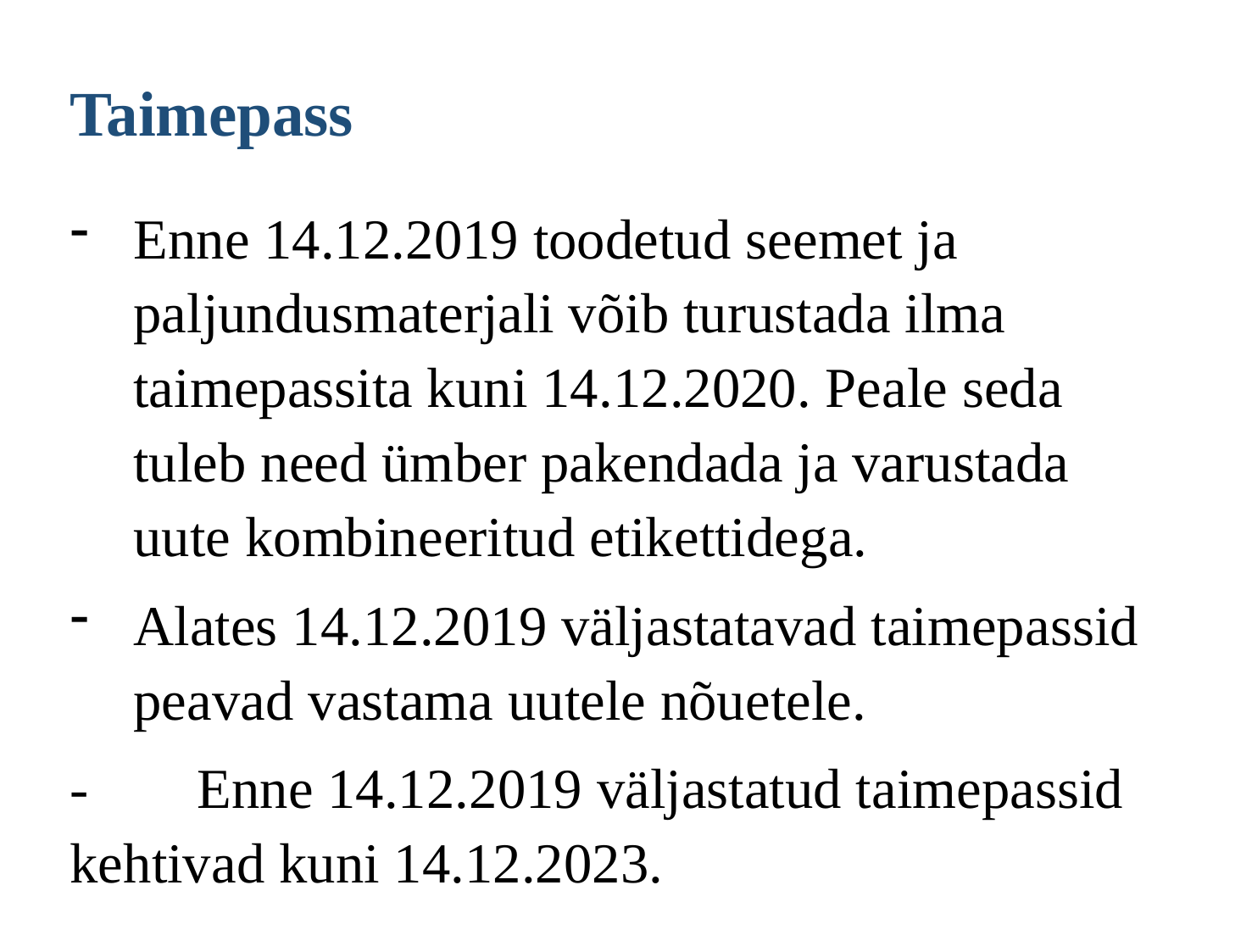

# Taimepass
Enne 14.12.2019 toodetud seemet ja paljundusmaterjali võib turustada ilma taimepassita kuni 14.12.2020. Peale seda tuleb need ümber pakendada ja varustada uute kombineeritud etikettidega.
Alates 14.12.2019 väljastatavad taimepassid peavad vastama uutele nõuetele.
-	Enne 14.12.2019 väljastatud taimepassid kehtivad kuni 14.12.2023.